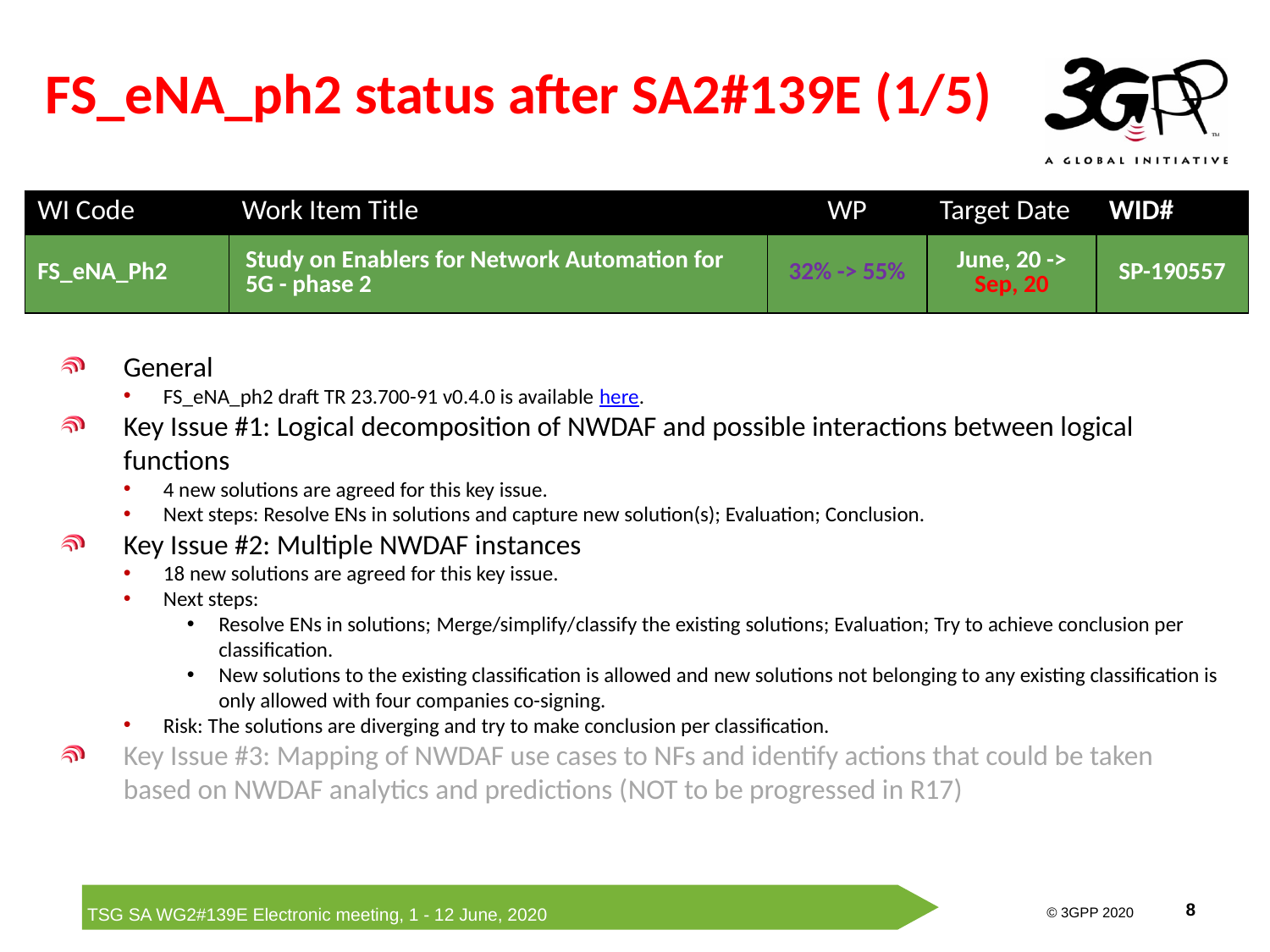

# FS_eNA_ph2 status after SA2#139E (1/5)
| WI Code | Work Item Title | WP | Target Date | WID# |
| --- | --- | --- | --- | --- |
| FS\_eNA\_Ph2 | Study on Enablers for Network Automation for 5G - phase 2 | 32% -> 55% | June, 20 -> Sep, 20 | SP-190557 |
General
FS_eNA_ph2 draft TR 23.700-91 v0.4.0 is available here.
Key Issue #1: Logical decomposition of NWDAF and possible interactions between logical functions
4 new solutions are agreed for this key issue.
Next steps: Resolve ENs in solutions and capture new solution(s); Evaluation; Conclusion.
Key Issue #2: Multiple NWDAF instances
18 new solutions are agreed for this key issue.
Next steps:
Resolve ENs in solutions; Merge/simplify/classify the existing solutions; Evaluation; Try to achieve conclusion per classification.
New solutions to the existing classification is allowed and new solutions not belonging to any existing classification is only allowed with four companies co-signing.
Risk: The solutions are diverging and try to make conclusion per classification.
Key Issue #3: Mapping of NWDAF use cases to NFs and identify actions that could be taken based on NWDAF analytics and predictions (NOT to be progressed in R17)